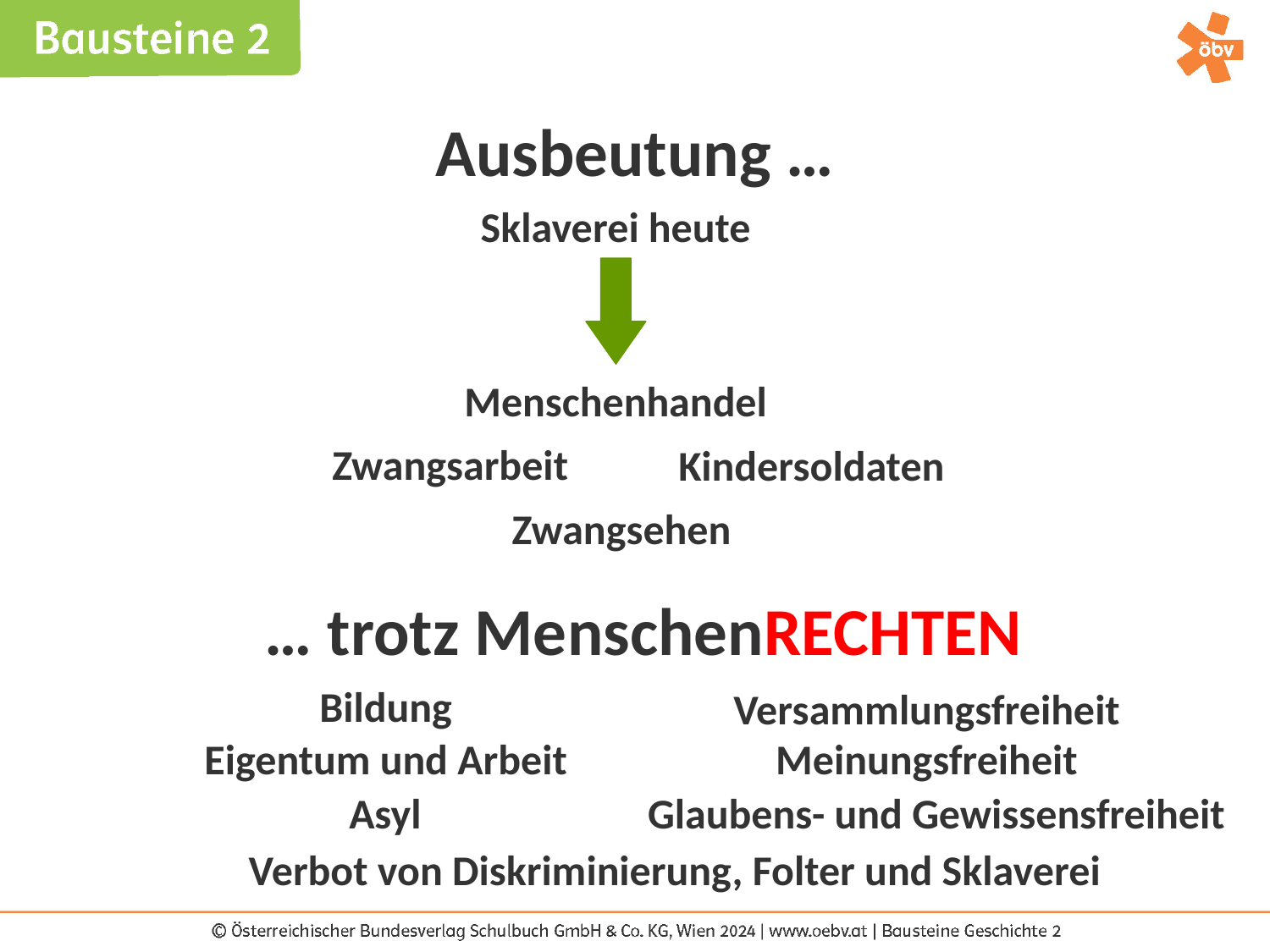

Ausbeutung …
Sklaverei heute

Menschenhandel
Zwangsarbeit
Kindersoldaten
Zwangsehen
… trotz MenschenRECHTEN
Bildung
Versammlungsfreiheit
Meinungsfreiheit
Eigentum und Arbeit
Glaubens- und Gewissensfreiheit
Asyl
Verbot von Diskriminierung, Folter und Sklaverei